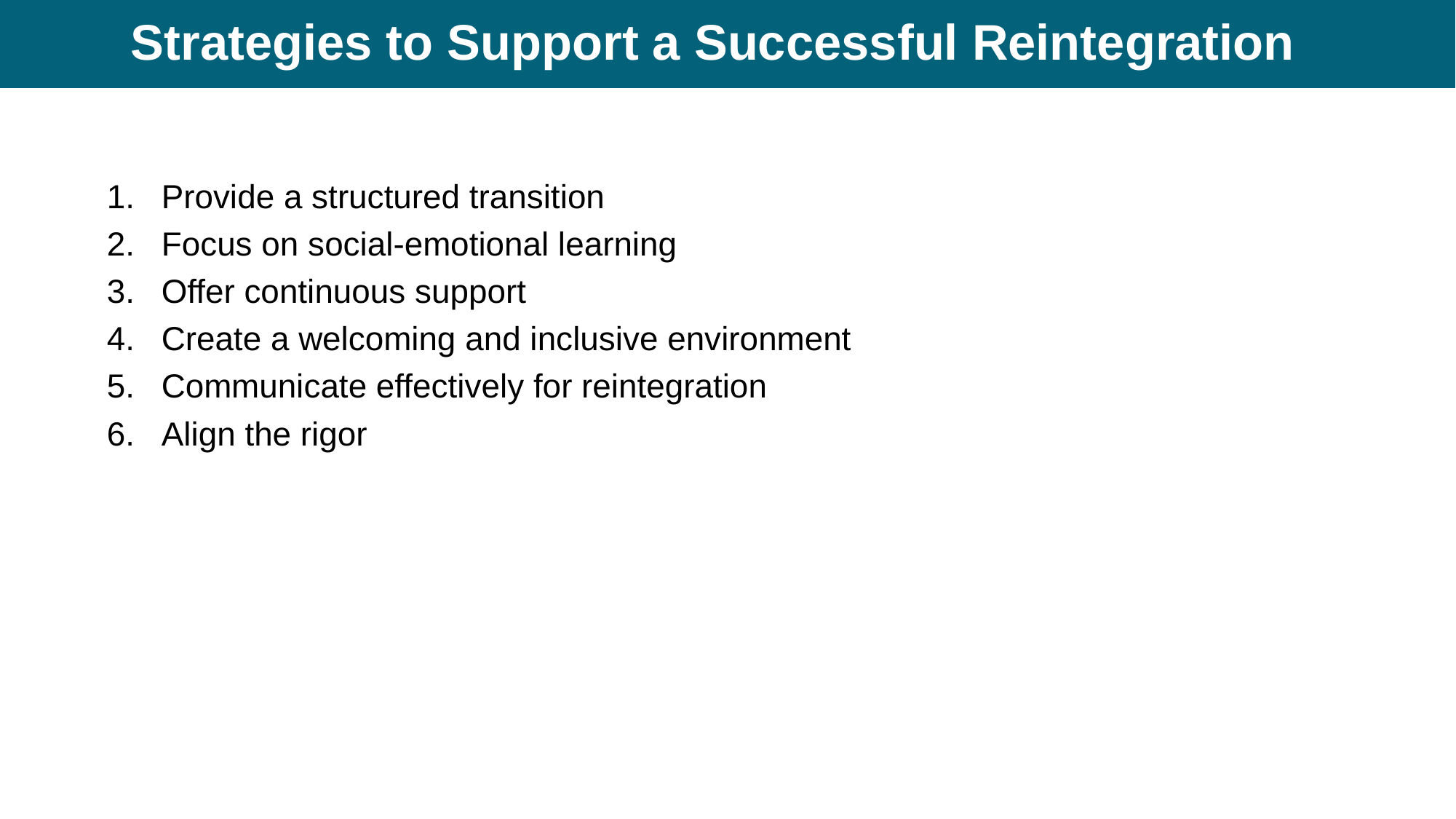

# Strategies to Support a Successful Reintegration
Provide a structured transition
Focus on social-emotional learning
Offer continuous support
Create a welcoming and inclusive environment
Communicate effectively for reintegration
Align the rigor